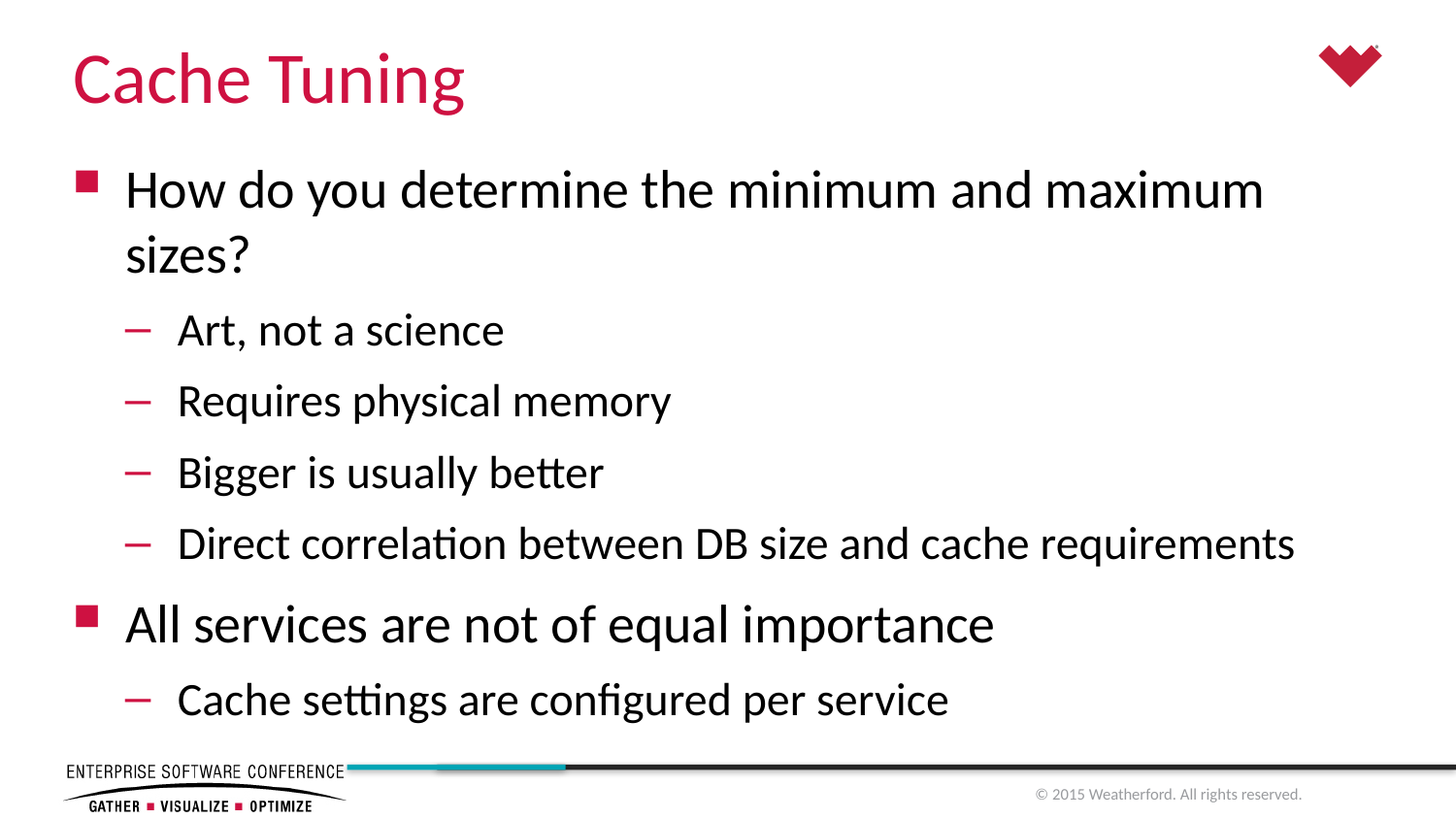

# Cache Tuning
How do you determine the minimum and maximum sizes?
Art, not a science
Requires physical memory
Bigger is usually better
Direct correlation between DB size and cache requirements
All services are not of equal importance
Cache settings are configured per service